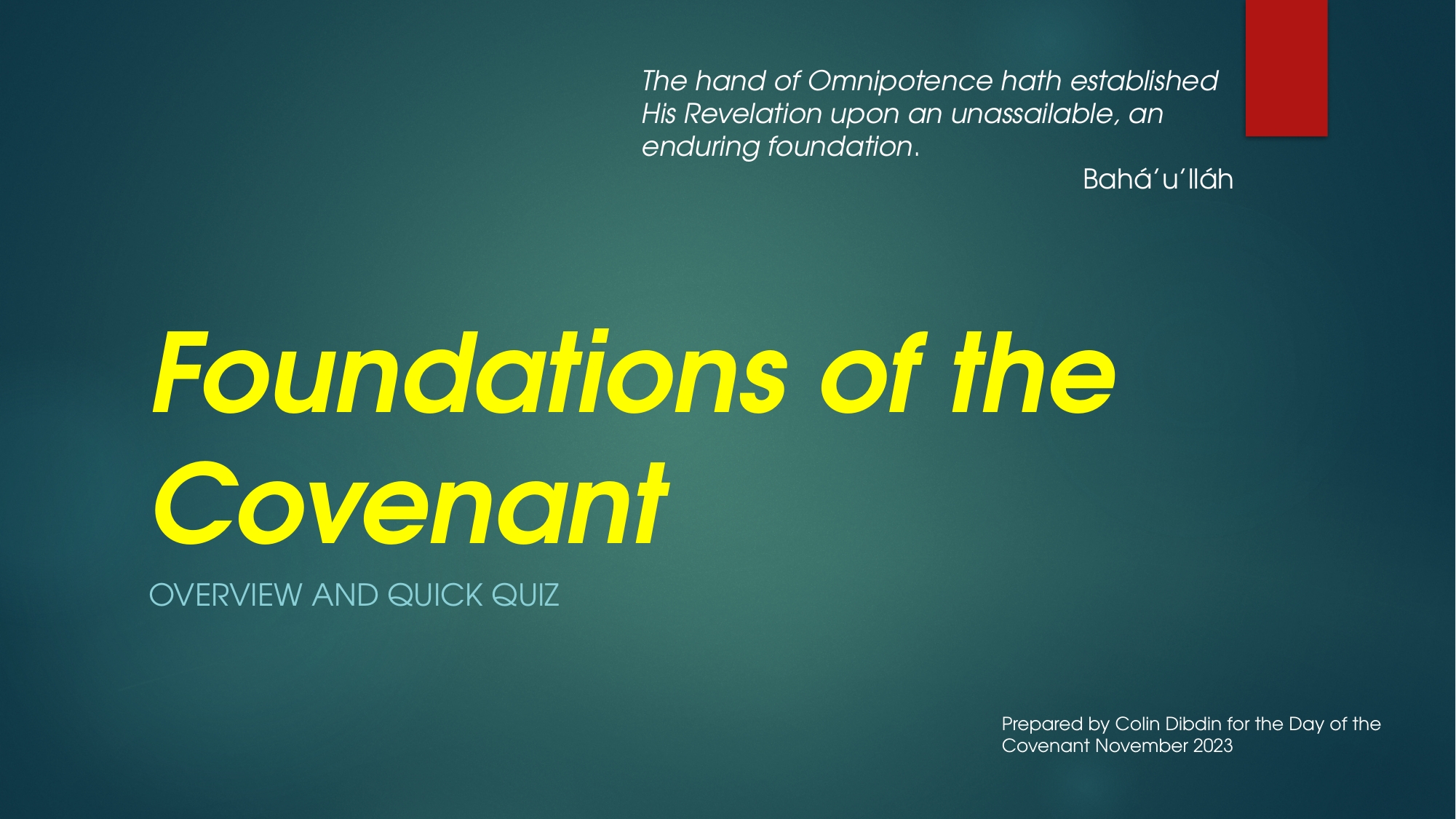

The hand of Omnipotence hath established His Revelation upon an unassailable, an enduring foundation.
Bahá’u’lláh
# Foundations of the Covenant
Overview and quick quiz
Prepared by Colin Dibdin for the Day of the Covenant November 2023